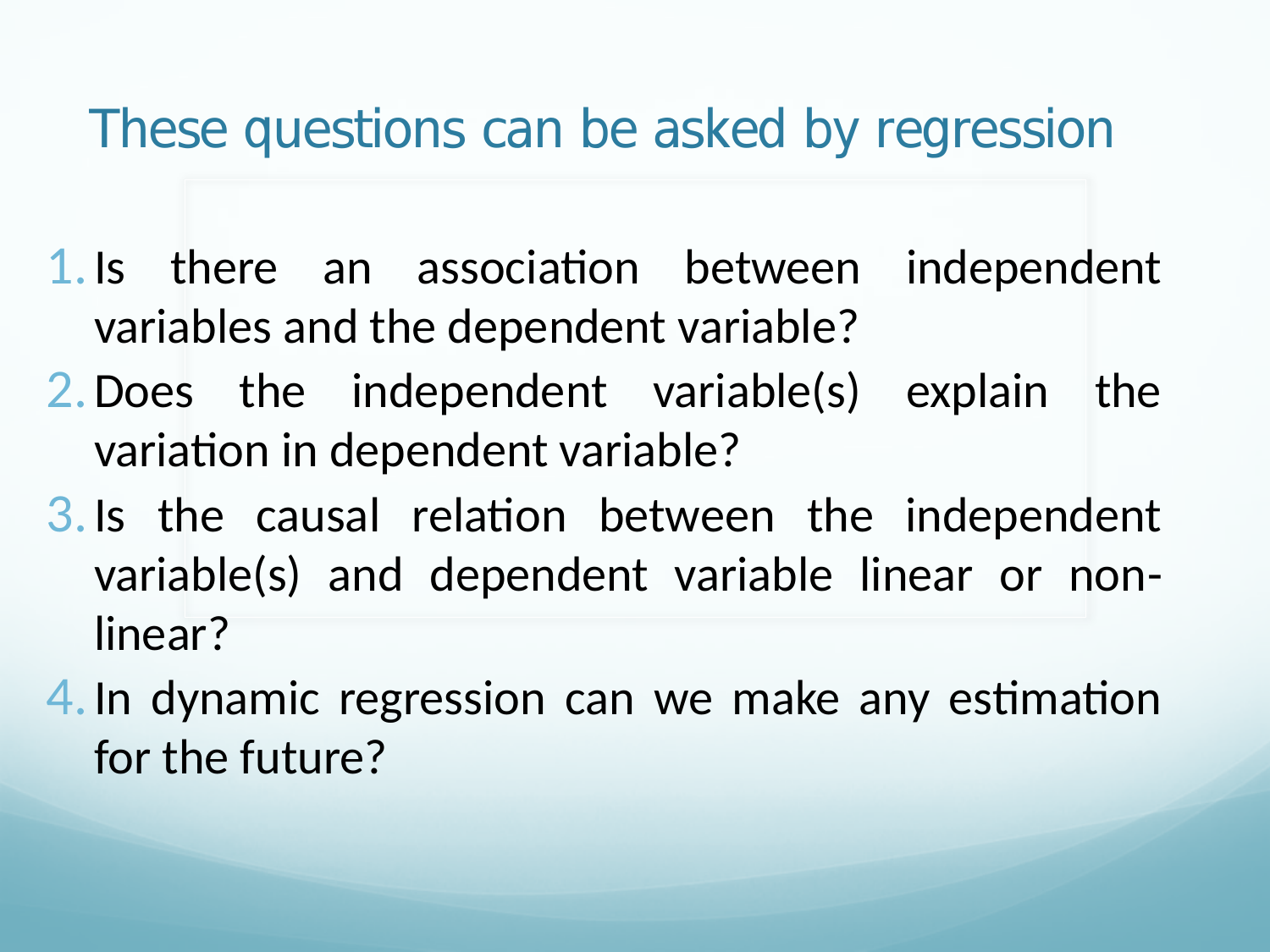

# These questions can be asked by regression
Is there an association between independent variables and the dependent variable?
Does the independent variable(s) explain the variation in dependent variable?
Is the causal relation between the independent variable(s) and dependent variable linear or non- linear?
In dynamic regression can we make any estimation for the future?